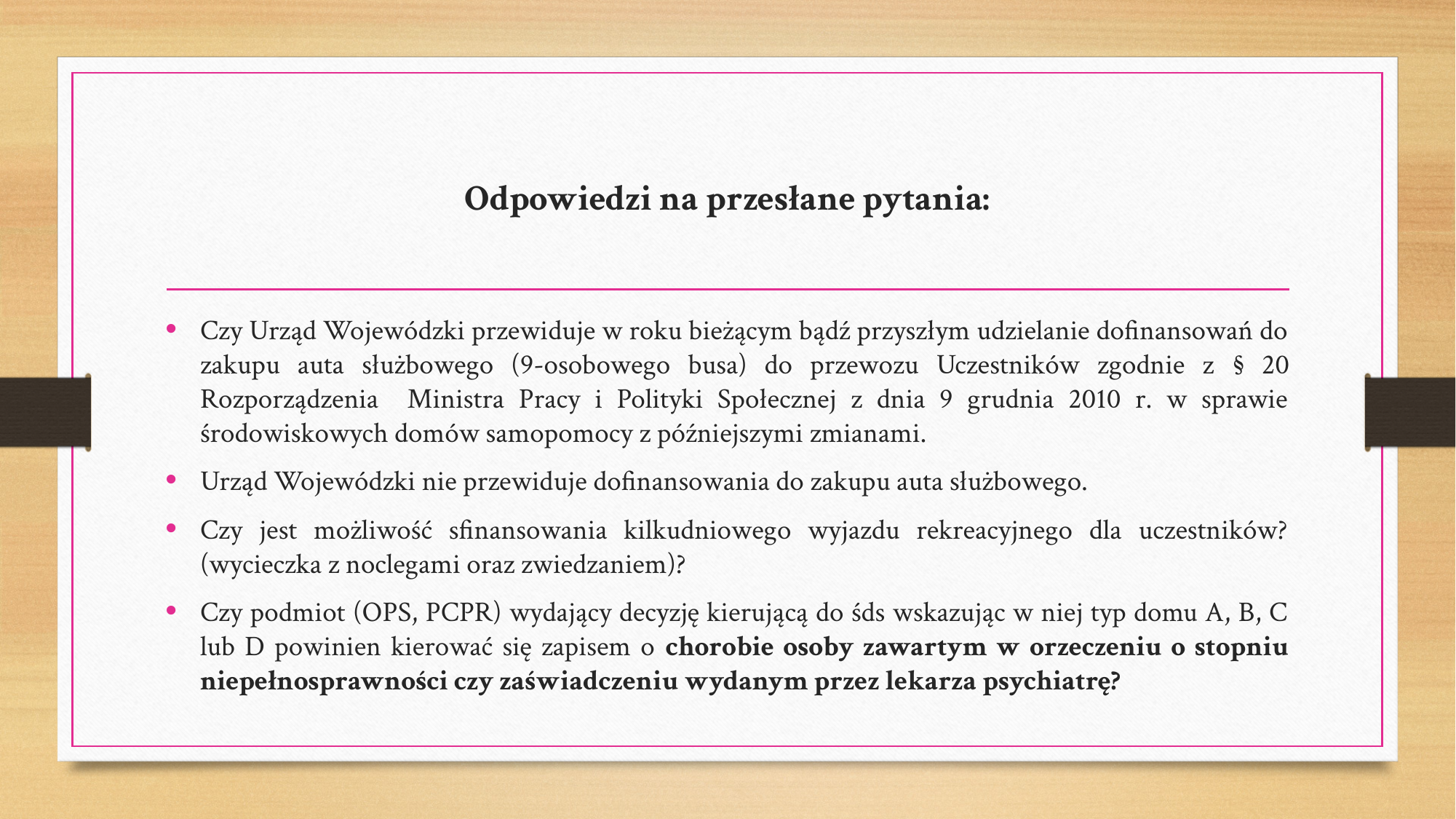

# Odpowiedzi na przesłane pytania:
Czy Urząd Wojewódzki przewiduje w roku bieżącym bądź przyszłym udzielanie dofinansowań do zakupu auta służbowego (9-osobowego busa) do przewozu Uczestników zgodnie z § 20 Rozporządzenia  Ministra Pracy i Polityki Społecznej z dnia 9 grudnia 2010 r. w sprawie środowiskowych domów samopomocy z późniejszymi zmianami.
Urząd Wojewódzki nie przewiduje dofinansowania do zakupu auta służbowego.
Czy jest możliwość sfinansowania kilkudniowego wyjazdu rekreacyjnego dla uczestników? (wycieczka z noclegami oraz zwiedzaniem)?
Czy podmiot (OPS, PCPR) wydający decyzję kierującą do śds wskazując w niej typ domu A, B, C lub D powinien kierować się zapisem o chorobie osoby zawartym w orzeczeniu o stopniu niepełnosprawności czy zaświadczeniu wydanym przez lekarza psychiatrę?